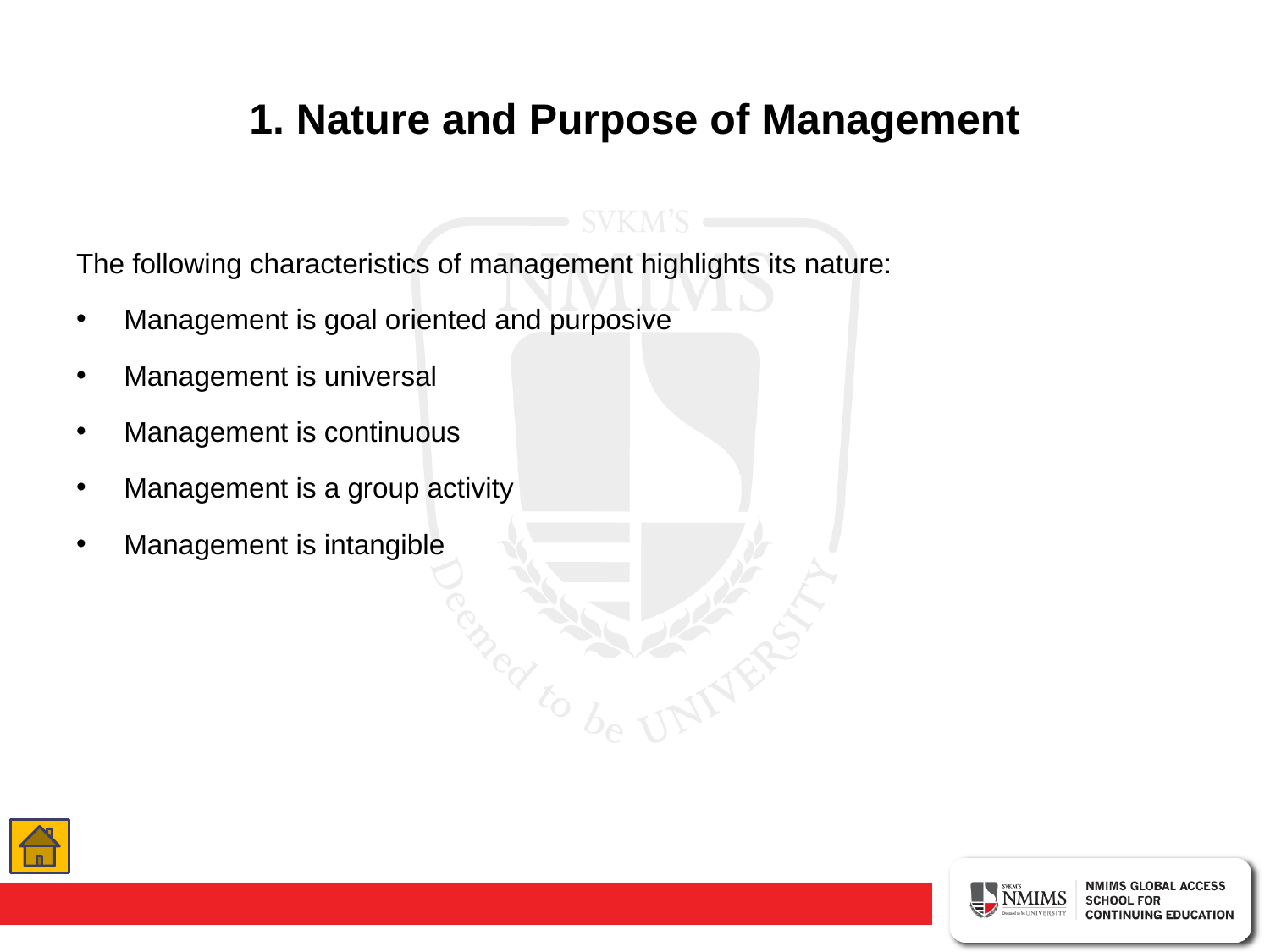

# 1. Nature and Purpose of Management
The following characteristics of management highlights its nature:
Management is goal oriented and purposive
Management is universal
Management is continuous
Management is a group activity
Management is intangible